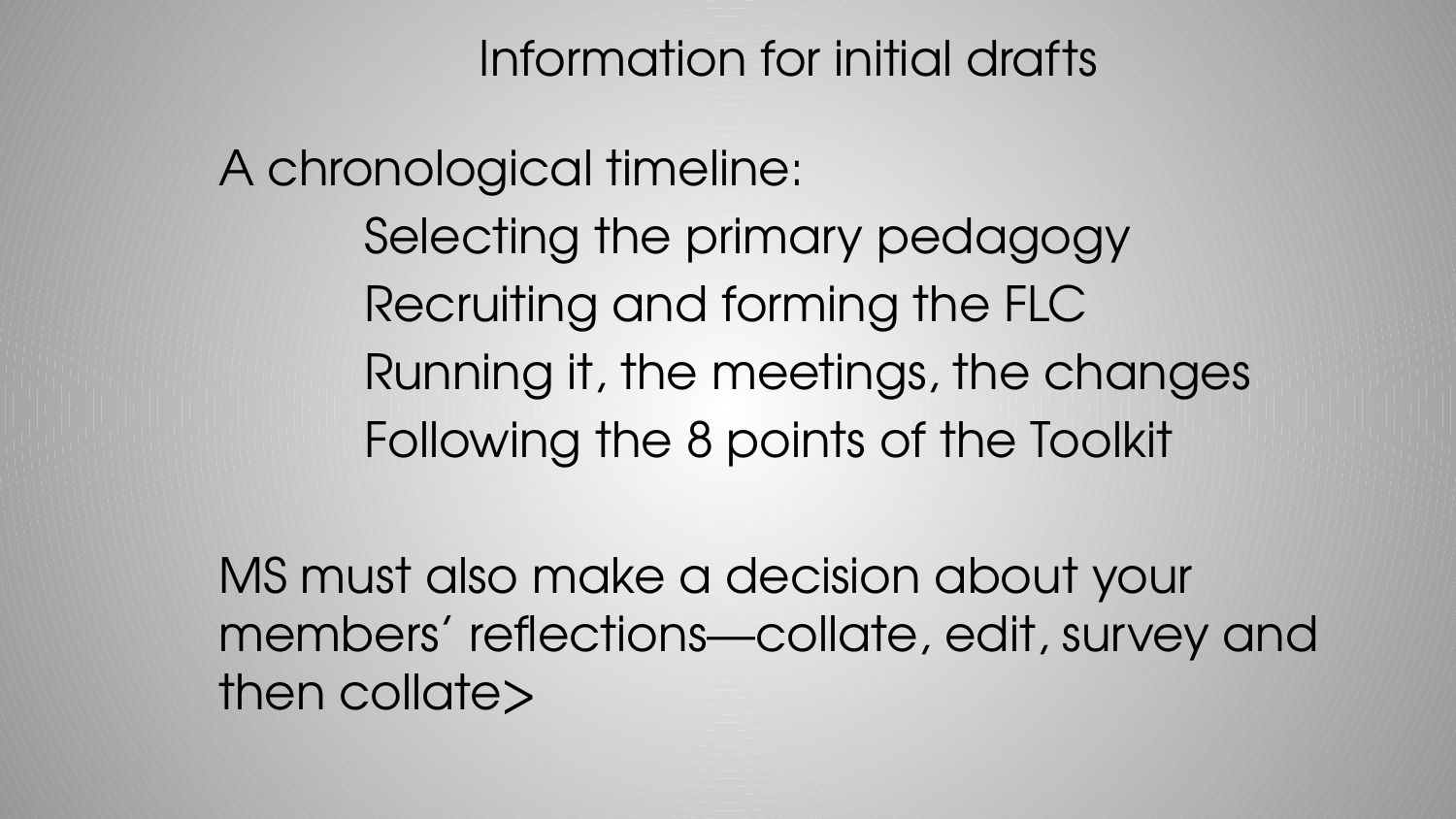

# Information for initial drafts

A chronological timeline:
	Selecting the primary pedagogy
	Recruiting and forming the FLC
	Running it, the meetings, the changes
	Following the 8 points of the Toolkit

MS must also make a decision about your  members’ reflections—collate, edit, survey and then collate>

24